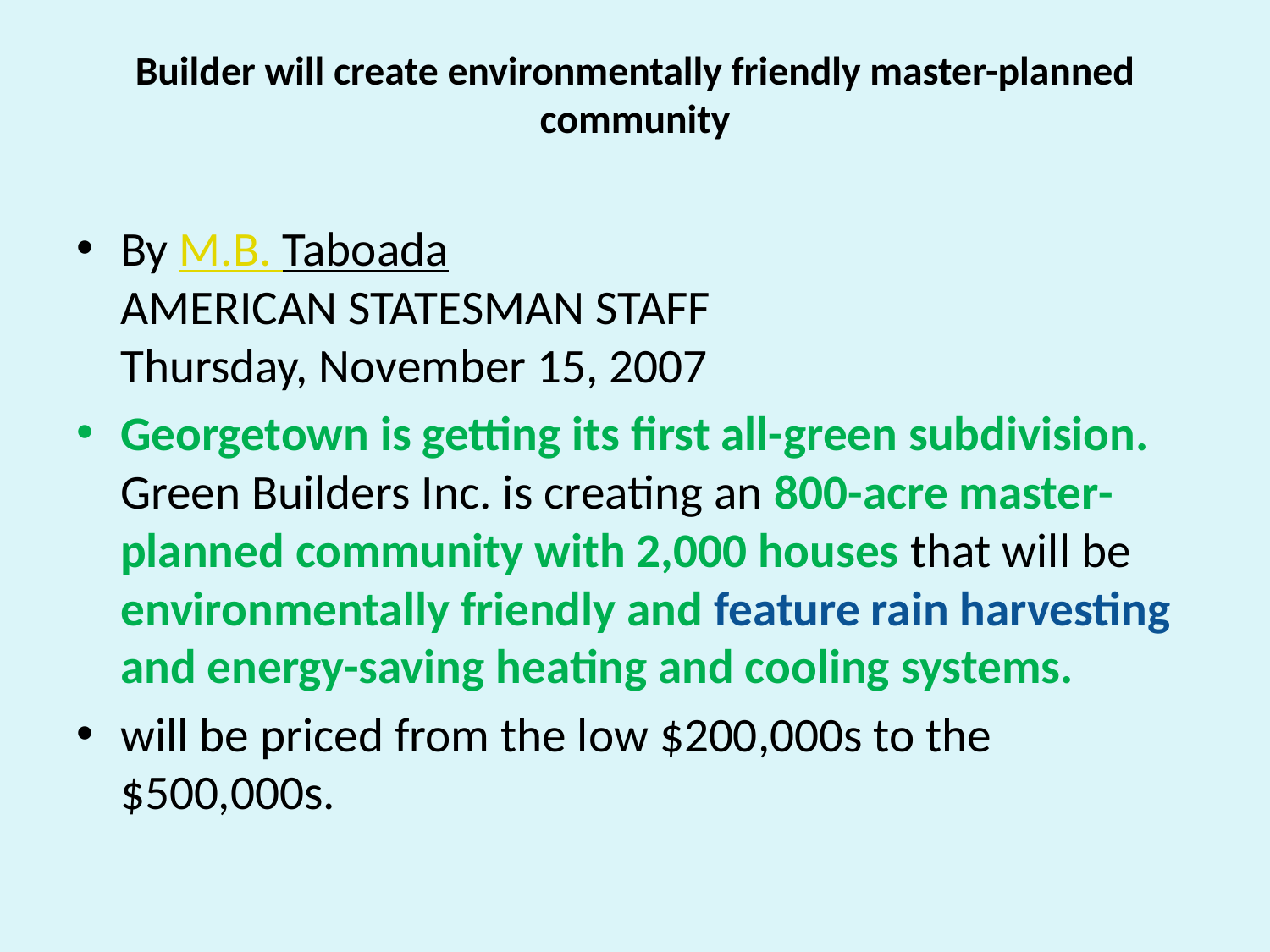

# Builder will create environmentally friendly master-planned community
By M.B. Taboada
AMERICAN STATESMAN STAFF
Thursday, November 15, 2007
Georgetown is getting its first all-green subdivision. Green Builders Inc. is creating an 800-acre master-planned community with 2,000 houses that will be environmentally friendly and feature rain harvesting and energy-saving heating and cooling systems.
will be priced from the low $200,000s to the $500,000s.